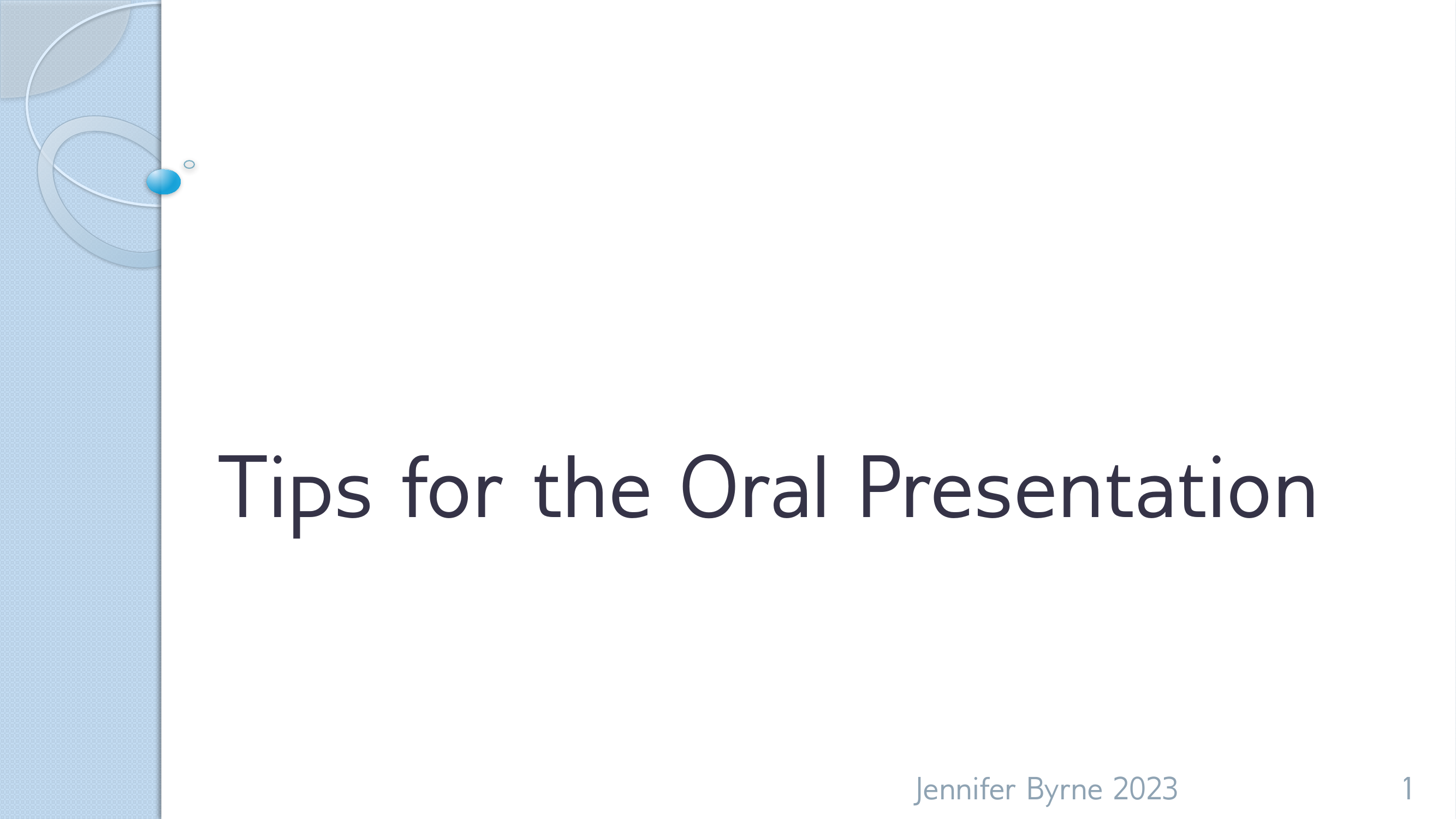

# Tips for the Oral Presentation
Jennifer Byrne 2023
1